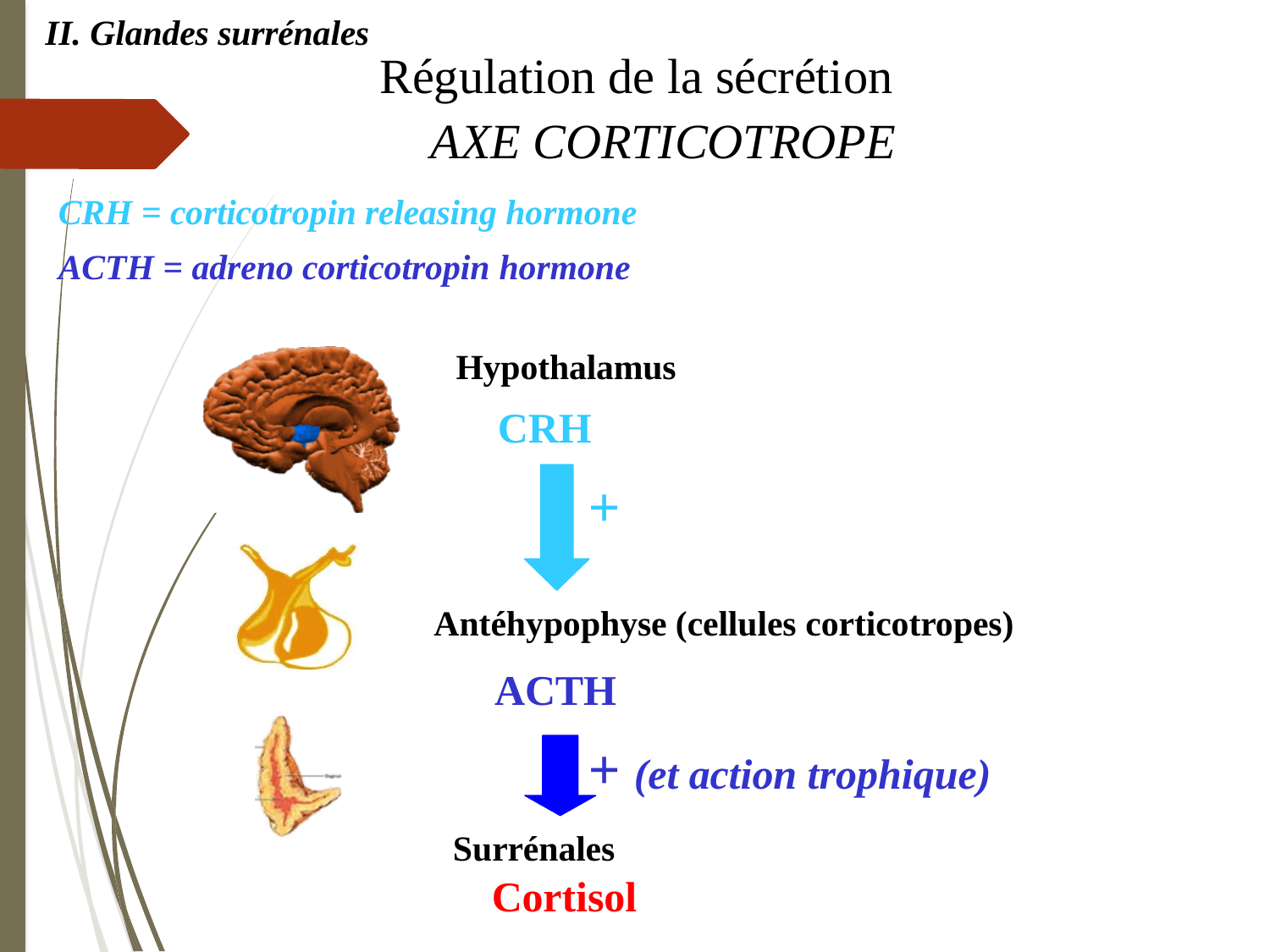

II. Glandes surrénales
# Régulation de la sécrétion  AXE CORTICOTROPE
CRH = corticotropin releasing hormone  ACTH = adreno corticotropin hormone
Hypothalamus
CRH
+

Antéhypophyse (cellules corticotropes)
ACTH
+ (et action trophique)
Surrénales
Cortisol